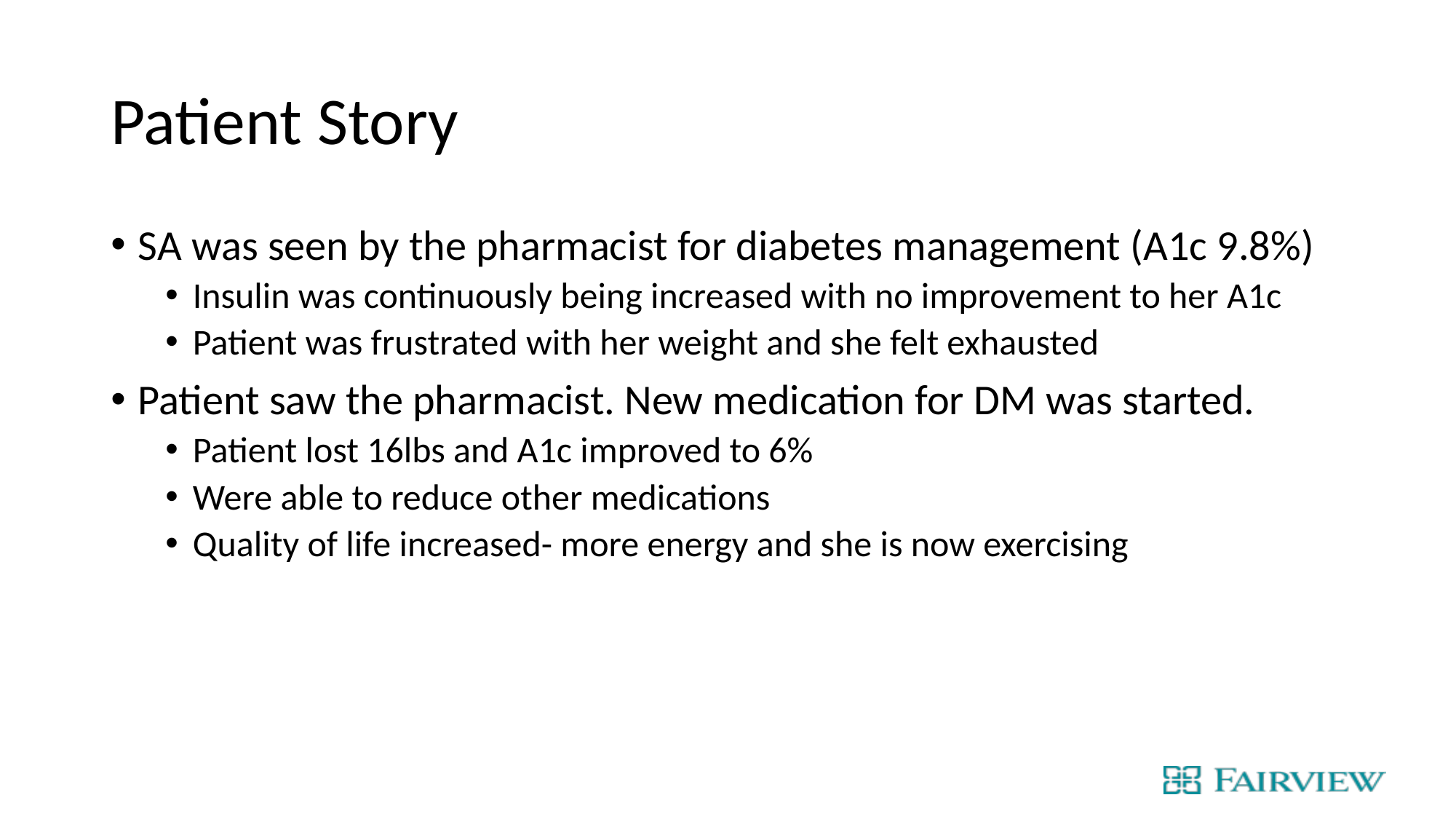

# Patient Story
SA was seen by the pharmacist for diabetes management (A1c 9.8%)
Insulin was continuously being increased with no improvement to her A1c
Patient was frustrated with her weight and she felt exhausted
Patient saw the pharmacist. New medication for DM was started.
Patient lost 16lbs and A1c improved to 6%
Were able to reduce other medications
Quality of life increased- more energy and she is now exercising